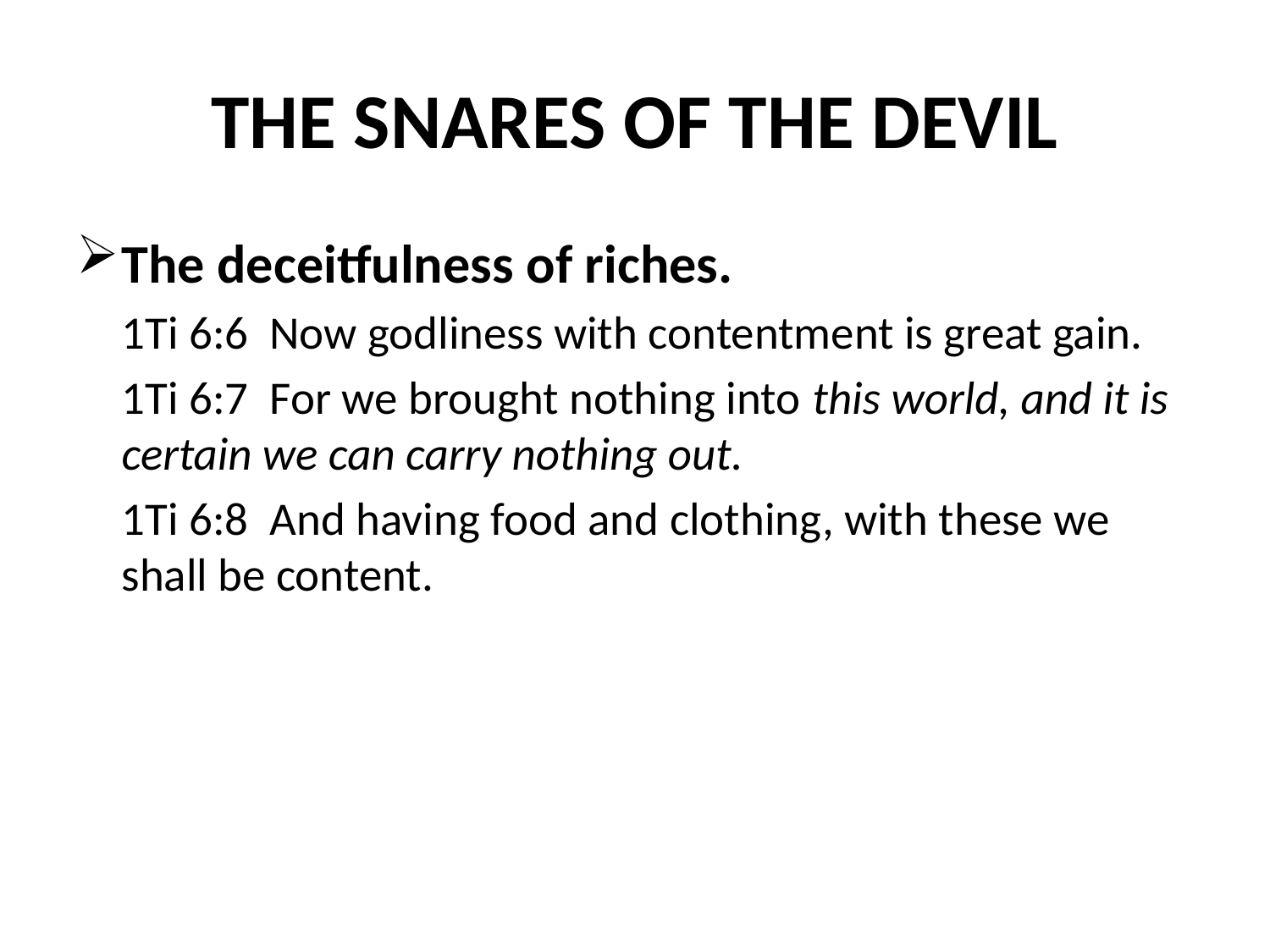

# THE SNARES OF THE DEVIL
The deceitfulness of riches.
	1Ti 6:6  Now godliness with contentment is great gain.
	1Ti 6:7  For we brought nothing into this world, and it is certain we can carry nothing out.
	1Ti 6:8  And having food and clothing, with these we shall be content.